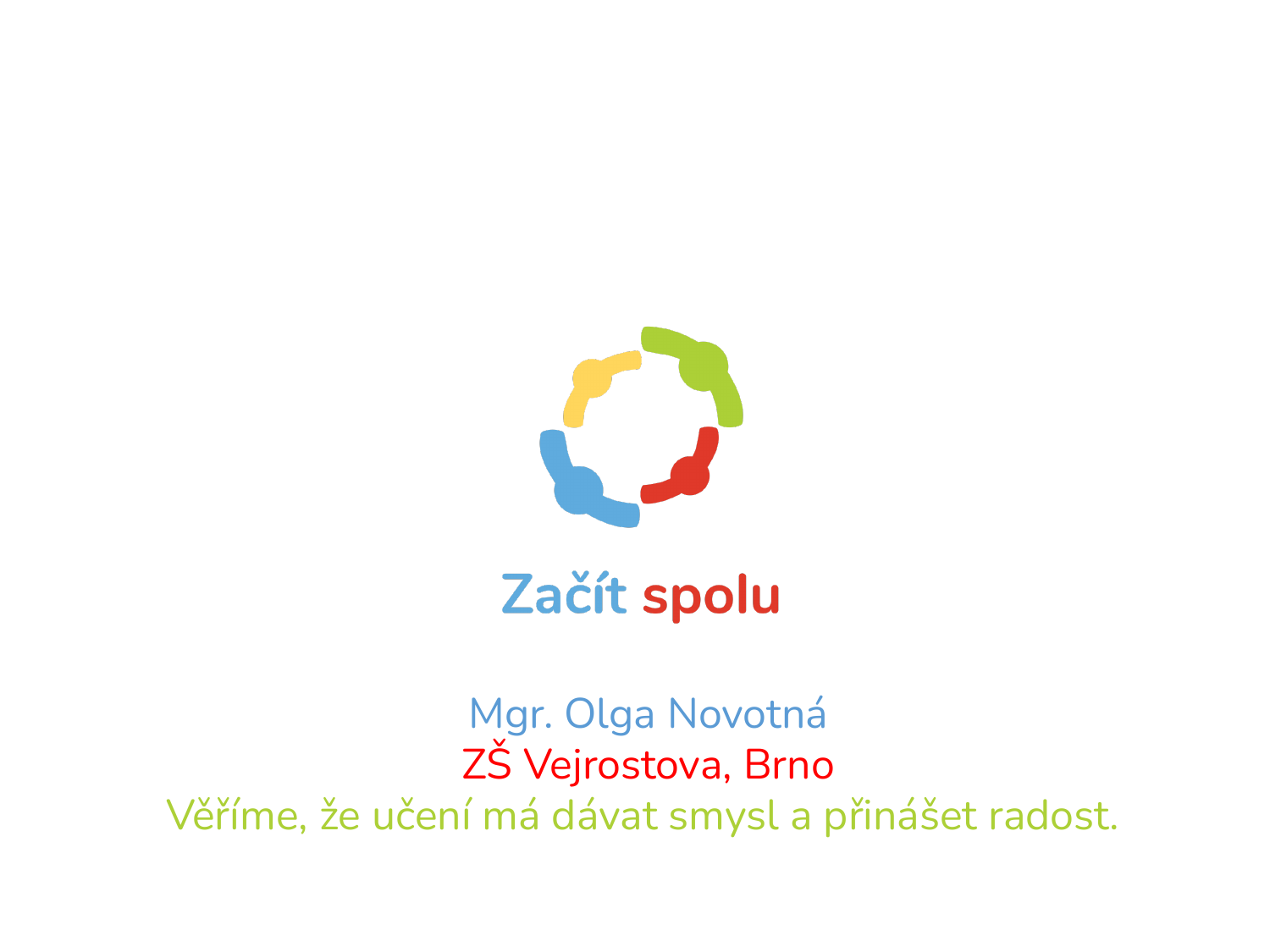

Mgr. Olga Novotná
ZŠ Vejrostova, Brno
Věříme, že učení má dávat smysl a přinášet radost.